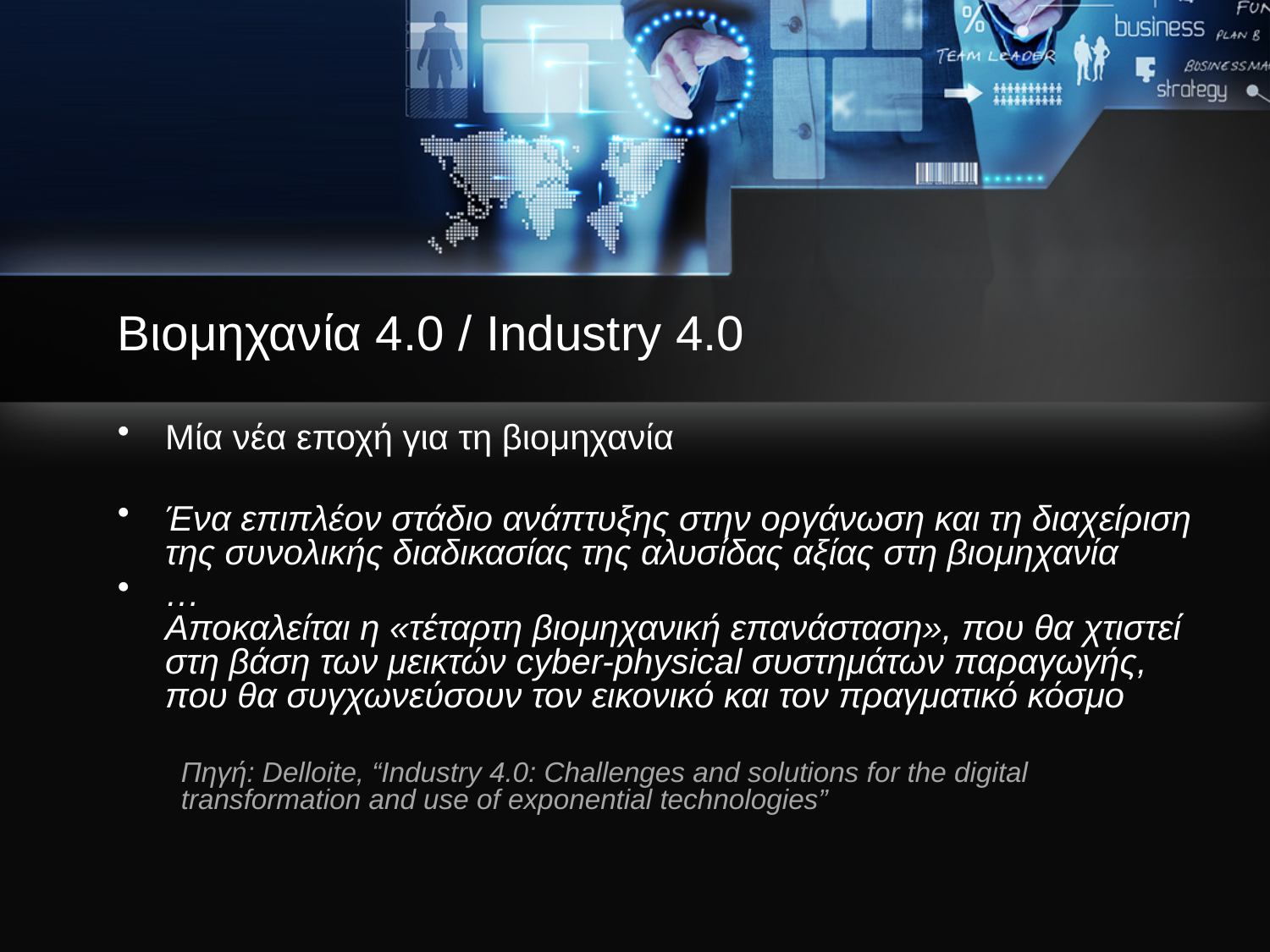

# Βιομηχανία 4.0 / Industry 4.0
Μία νέα εποχή για τη βιομηχανία

Ένα επιπλέον στάδιο ανάπτυξης στην οργάνωση και τη διαχείριση της συνολικής διαδικασίας της αλυσίδας αξίας στη βιομηχανία
…
Αποκαλείται η «τέταρτη βιομηχανική επανάσταση», που θα χτιστεί στη βάση των μεικτών cyber-physical συστημάτων παραγωγής, που θα συγχωνεύσουν τον εικονικό και τον πραγματικό κόσμο

Πηγή: Delloite, “Industry 4.0: Challenges and solutions for the digital transformation and use of exponential technologies”